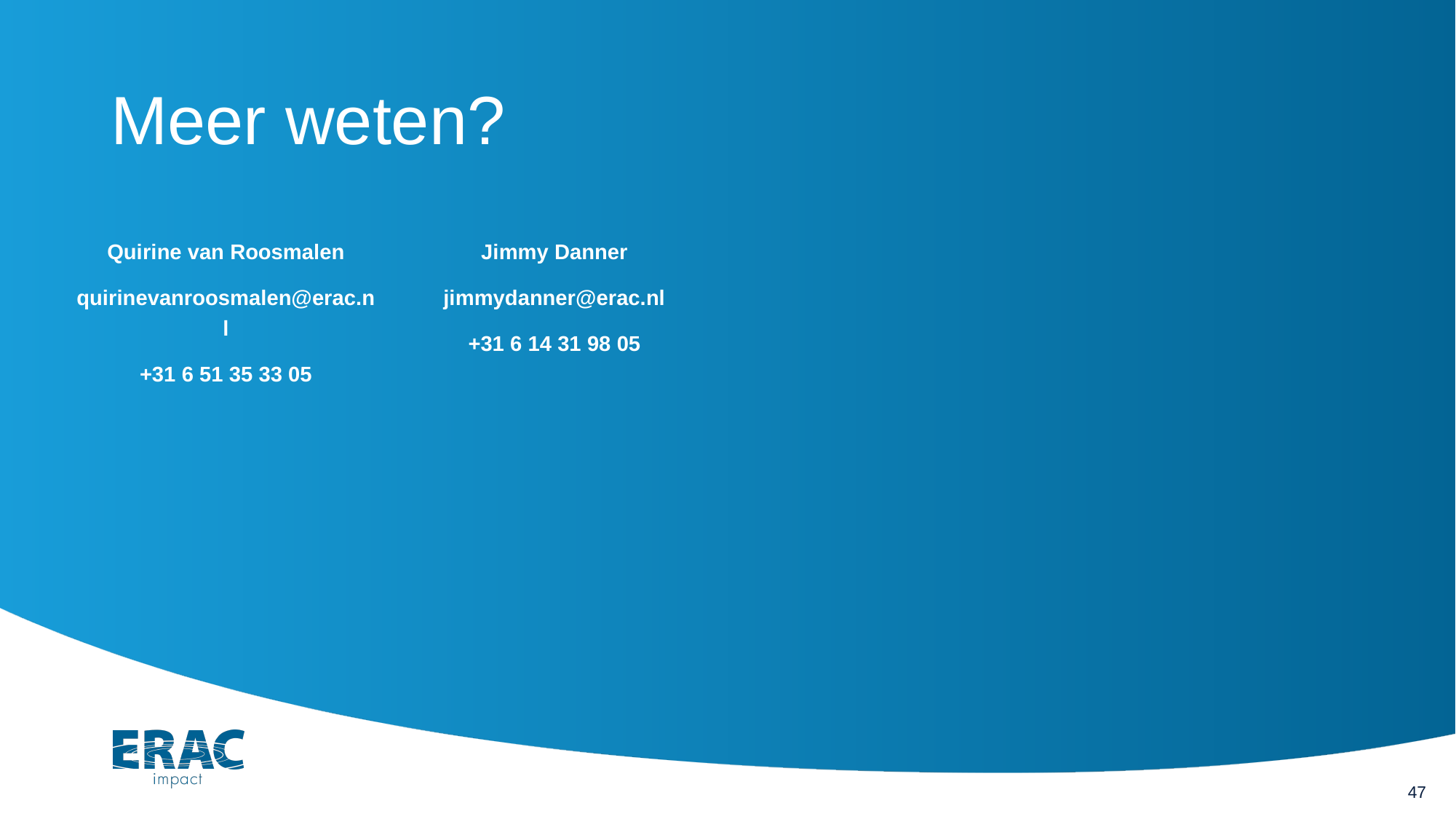

# Meer weten?
Jimmy Danner
jimmydanner@erac.nl
+31 6 14 31 98 05
Quirine van Roosmalen
quirinevanroosmalen@erac.nl
+31 6 51 35 33 05